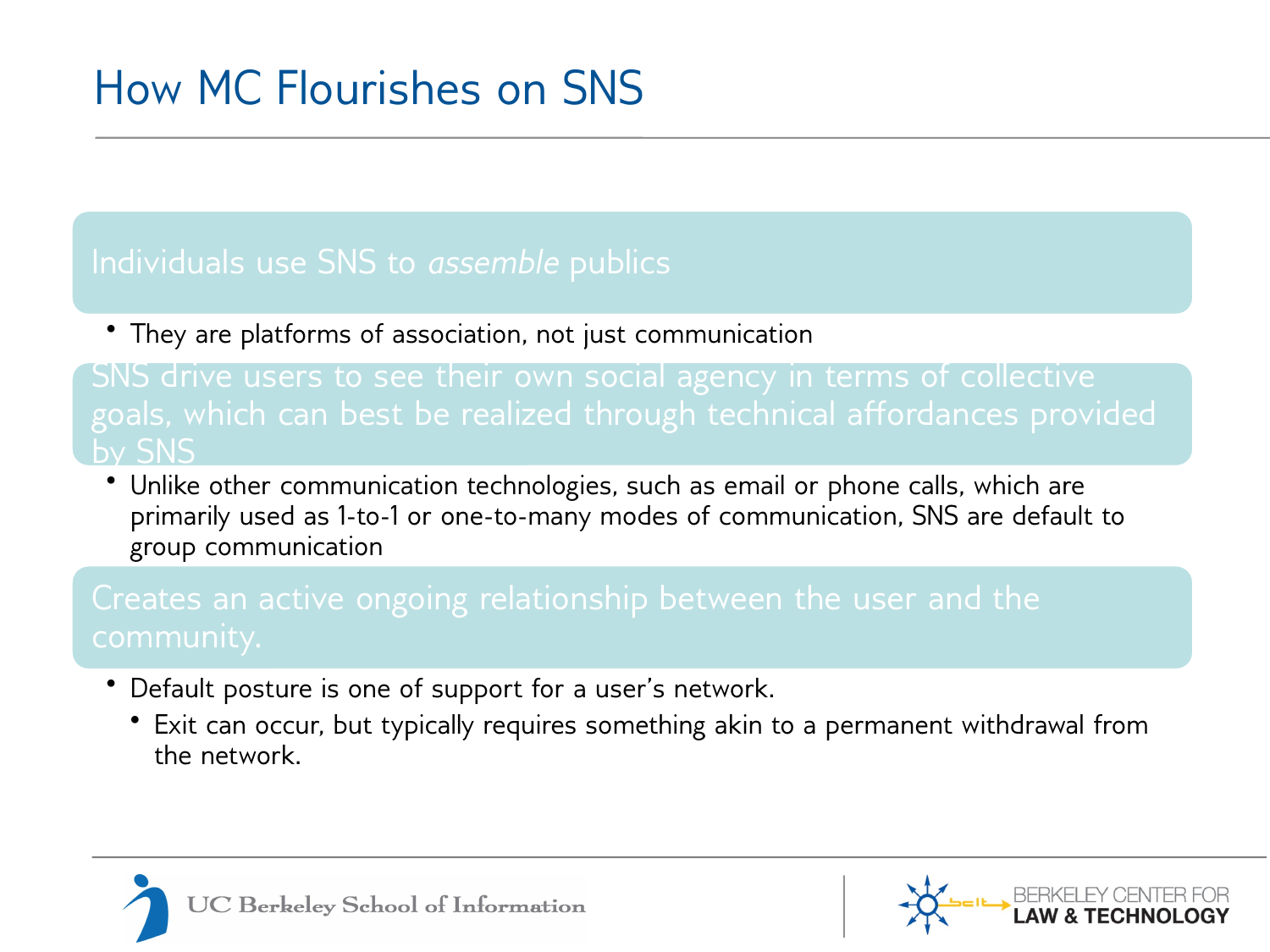

# How MC Flourishes on SNS
Individuals use SNS to assemble publics
They are platforms of association, not just communication
SNS drive users to see their own social agency in terms of collective goals, which can best be realized through technical affordances provided by SNS
Unlike other communication technologies, such as email or phone calls, which are primarily used as 1-to-1 or one-to-many modes of communication, SNS are default to group communication
Creates an active ongoing relationship between the user and the community.
Default posture is one of support for a user’s network.
Exit can occur, but typically requires something akin to a permanent withdrawal from the network.